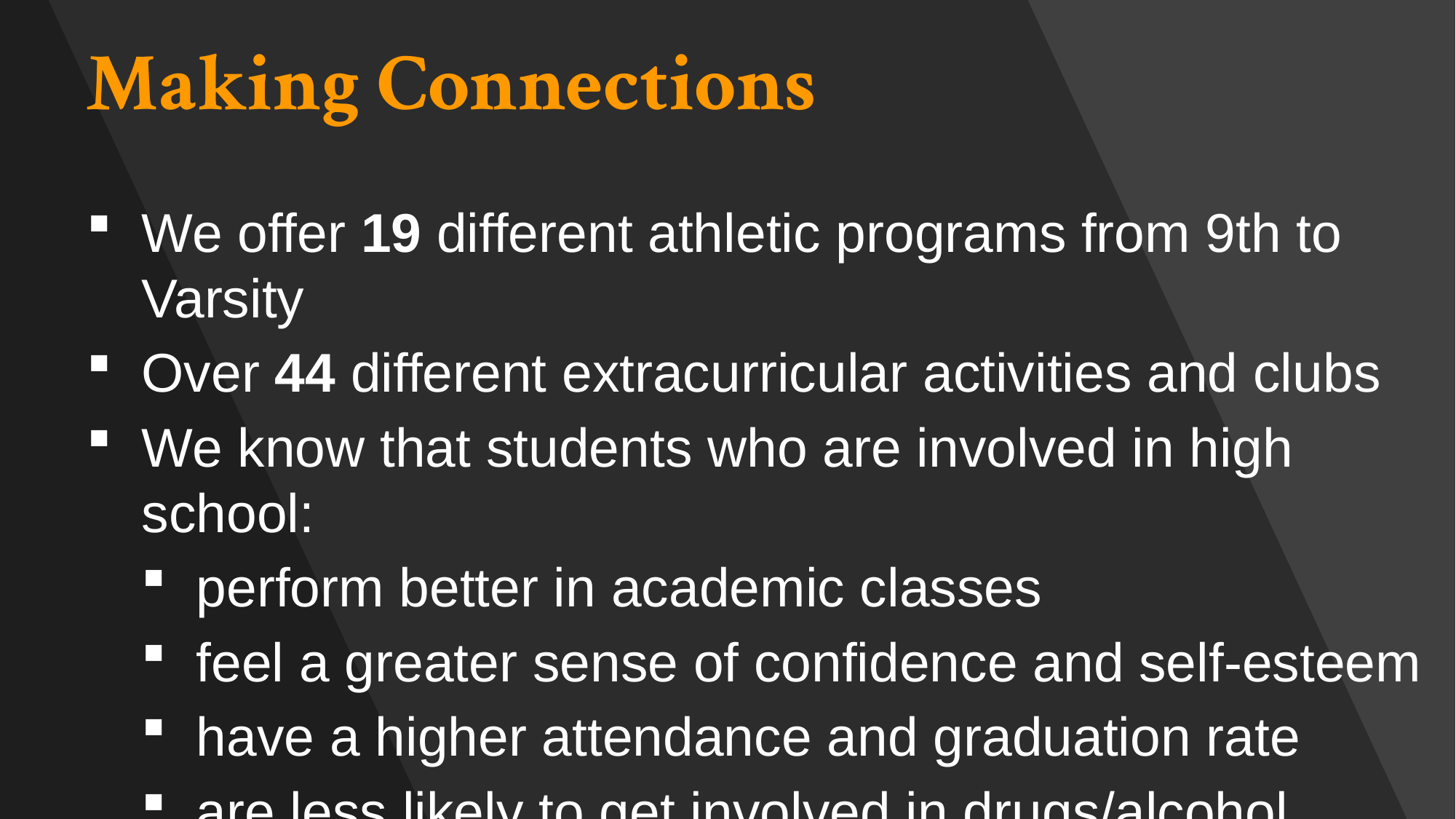

# Making Connections
We offer 19 different athletic programs from 9th to Varsity
Over 44 different extracurricular activities and clubs
We know that students who are involved in high school:
perform better in academic classes
feel a greater sense of confidence and self-esteem
have a higher attendance and graduation rate
are less likely to get involved in drugs/alcohol